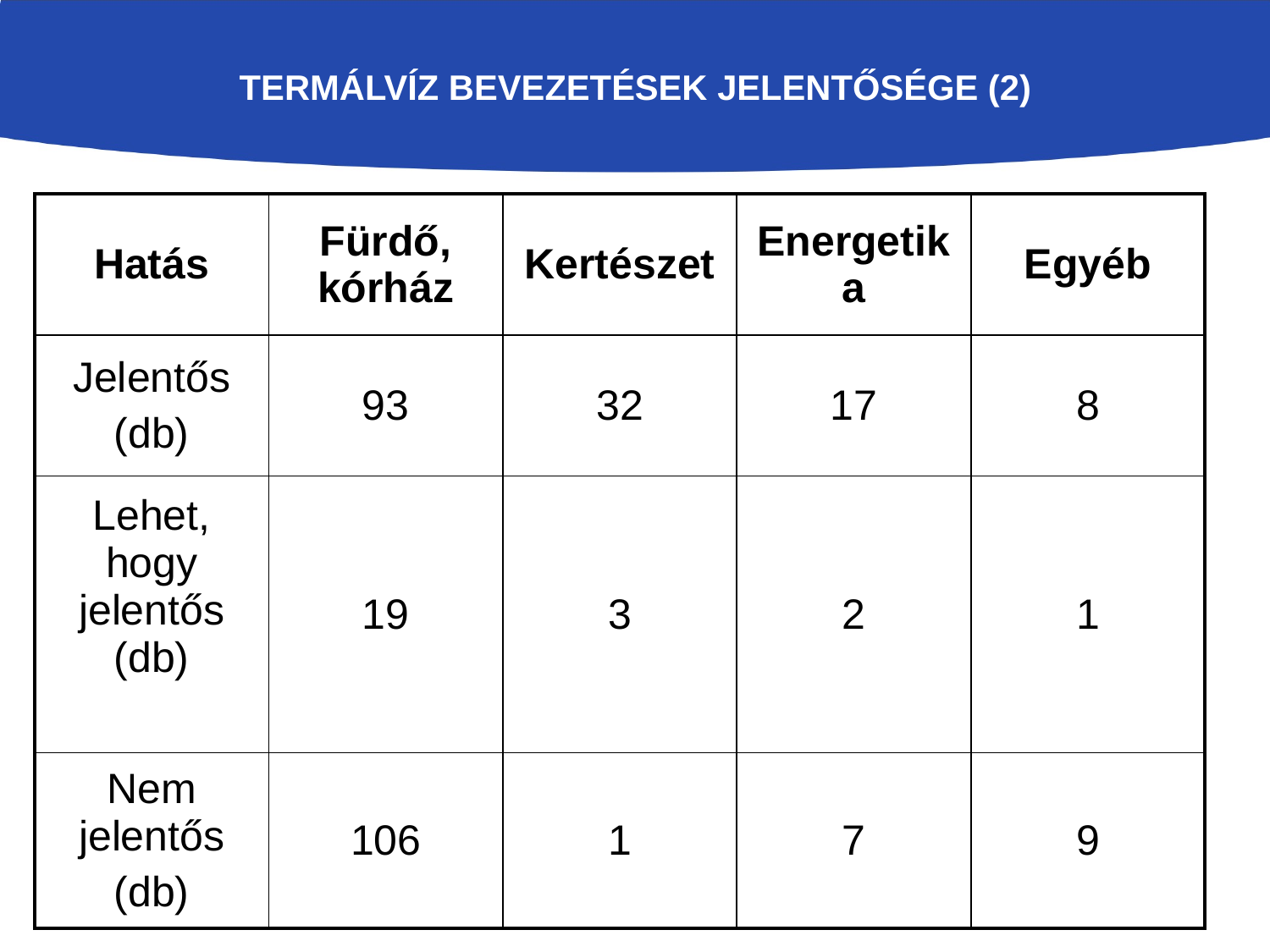

TERMÁLVÍZ BEVEZETÉSEK JELENTŐSÉGE (2)
| Hatás | Fürdő, kórház | Kertészet | Energetika | Egyéb |
| --- | --- | --- | --- | --- |
| Jelentős (db) | 93 | 32 | 17 | 8 |
| Lehet, hogy jelentős (db) | 19 | 3 | 2 | 1 |
| Nem jelentős (db) | 106 | 1 | 7 | 9 |